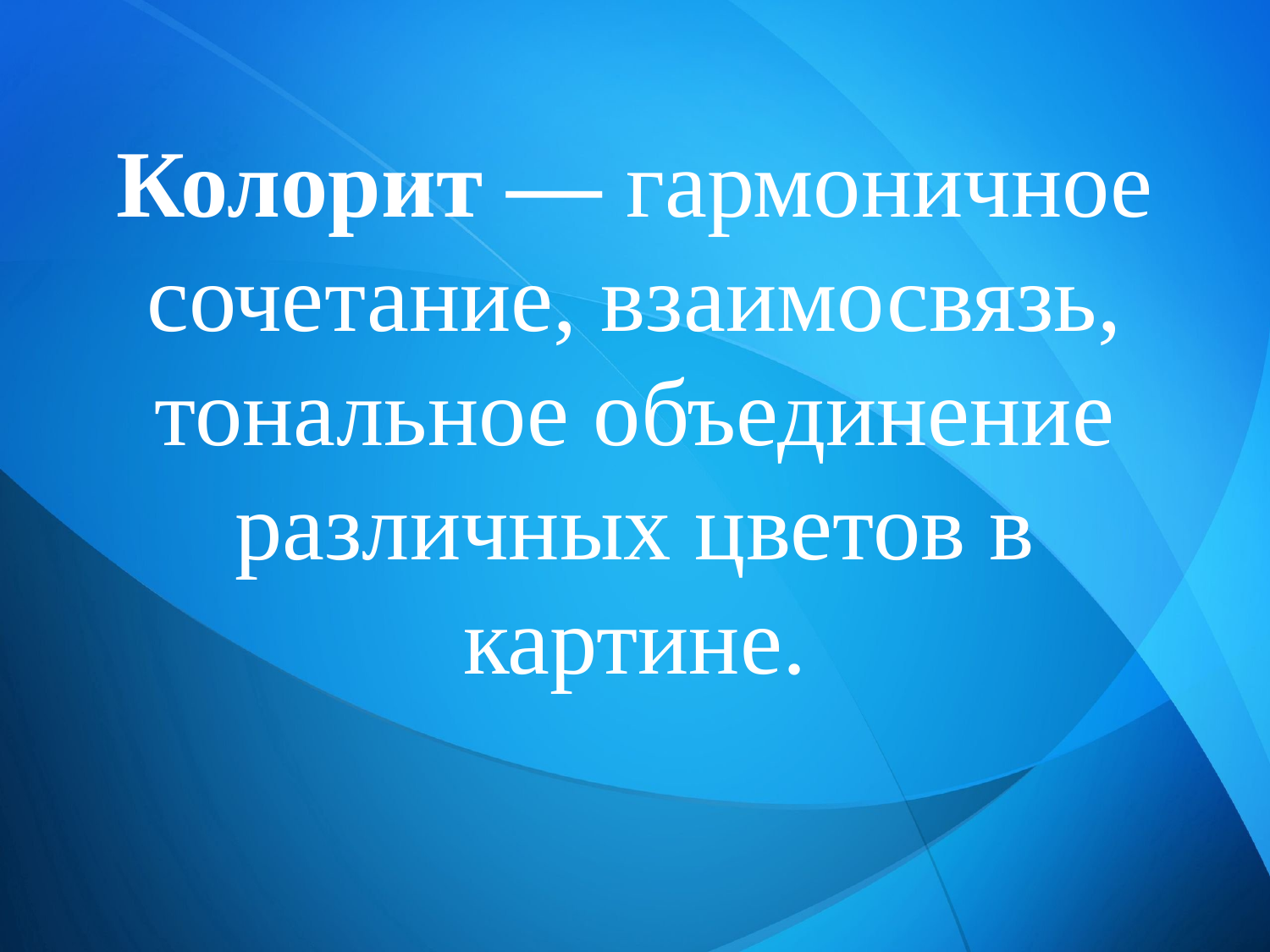

# Колорит — гармоничное сочетание, взаимосвязь, тональное объединение различных цветов в картине.